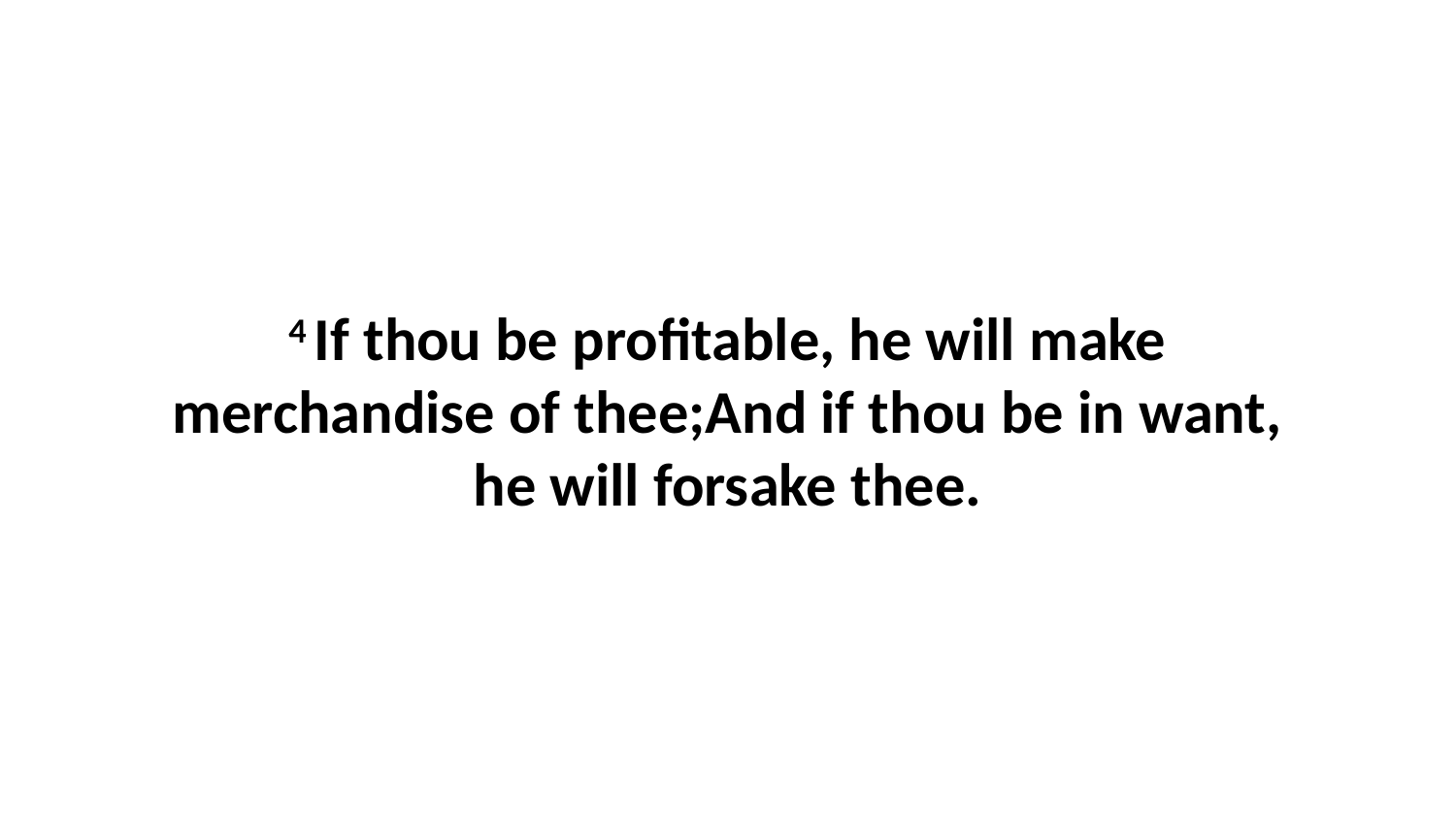

4 If thou be profitable, he will make merchandise of thee;And if thou be in want, he will forsake thee.